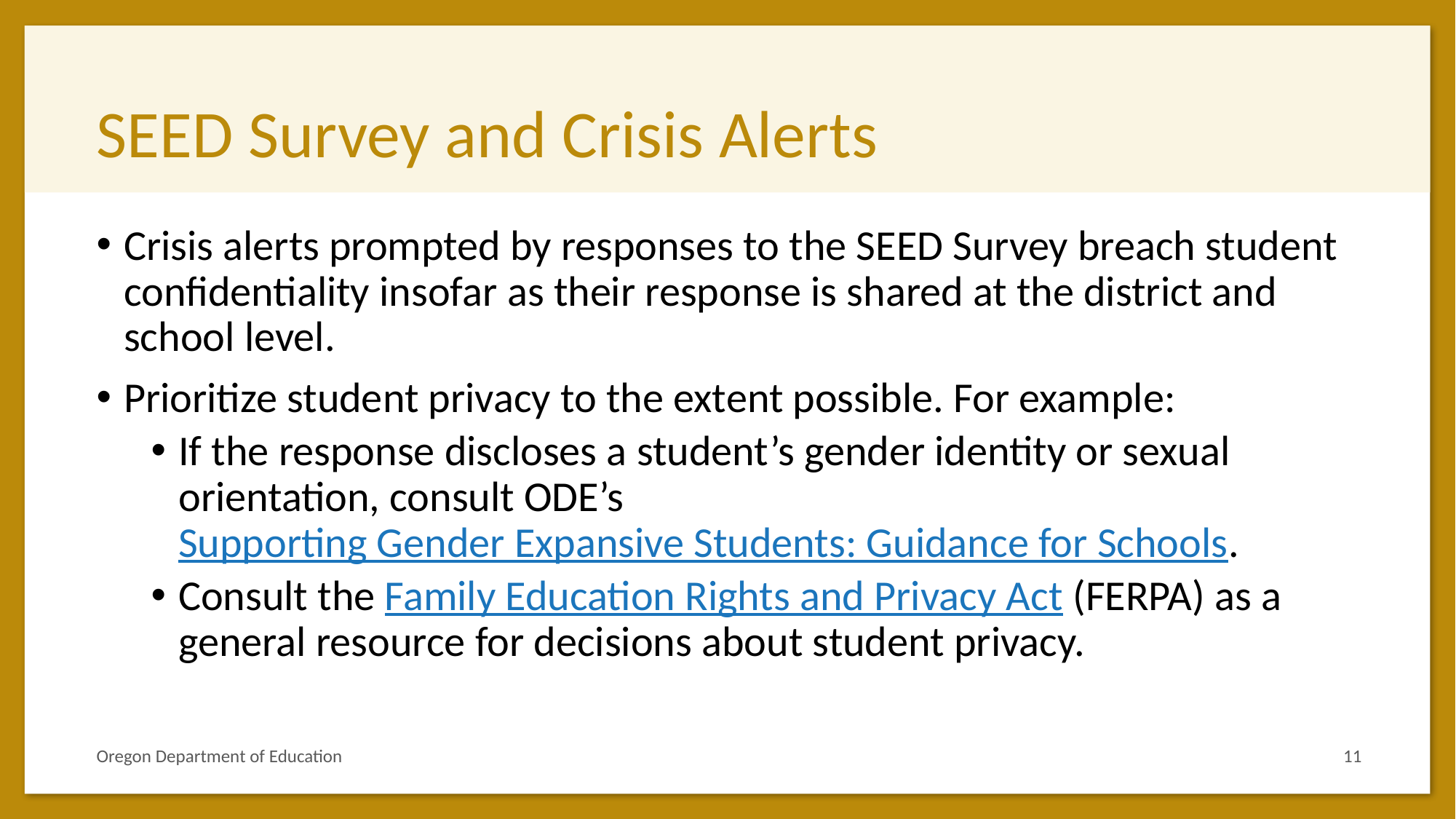

# SEED Survey and Crisis Alerts
Crisis alerts prompted by responses to the SEED Survey breach student confidentiality insofar as their response is shared at the district and school level.
Prioritize student privacy to the extent possible. For example:
If the response discloses a student’s gender identity or sexual orientation, consult ODE’s Supporting Gender Expansive Students: Guidance for Schools.
Consult the Family Education Rights and Privacy Act (FERPA) as a general resource for decisions about student privacy.
Oregon Department of Education
11